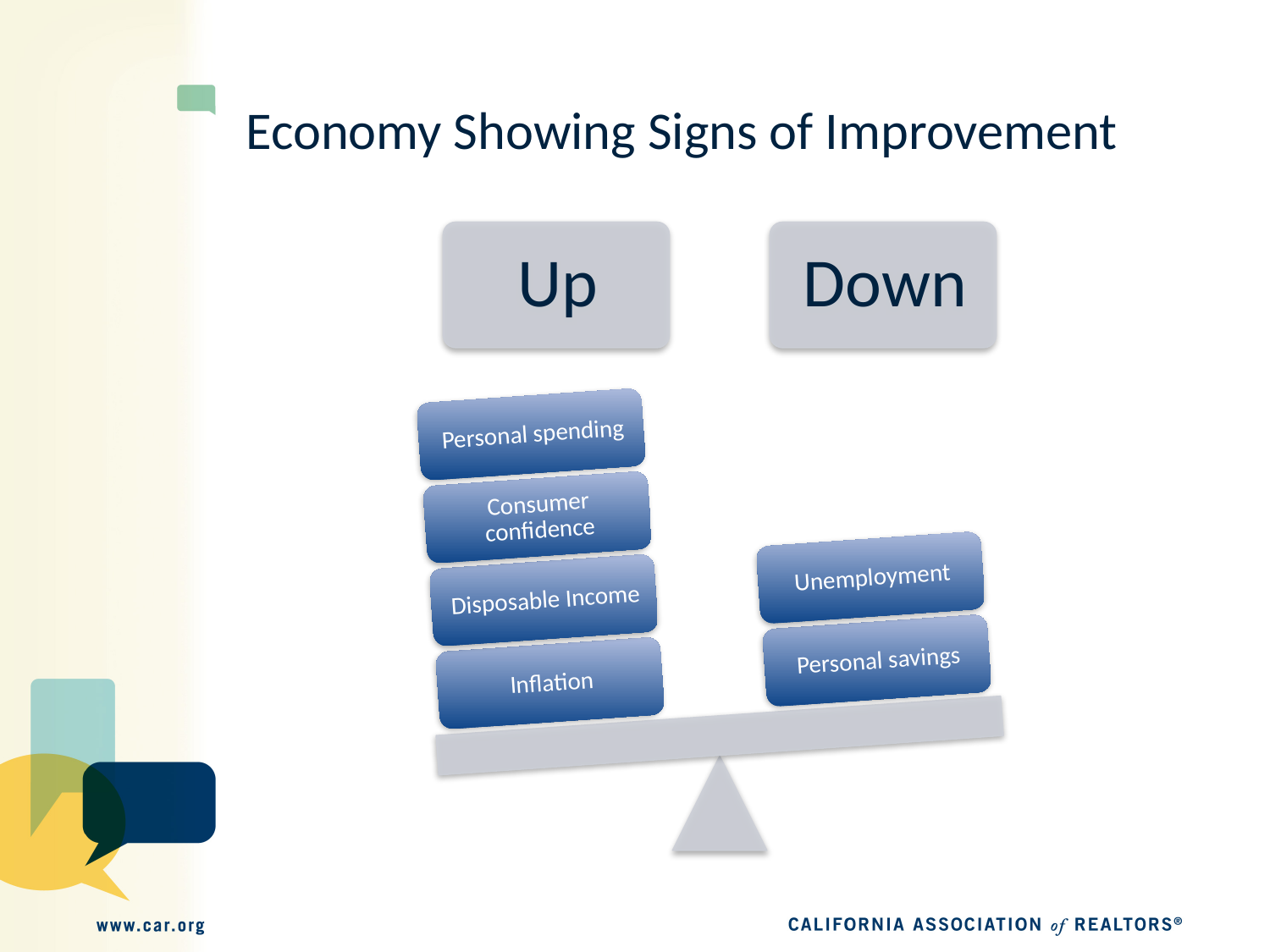

# Economy Showing Signs of Improvement
Up
Down
Inflation
Disposable Income
Consumer confidence
Personal spending
Personal savings
Unemployment